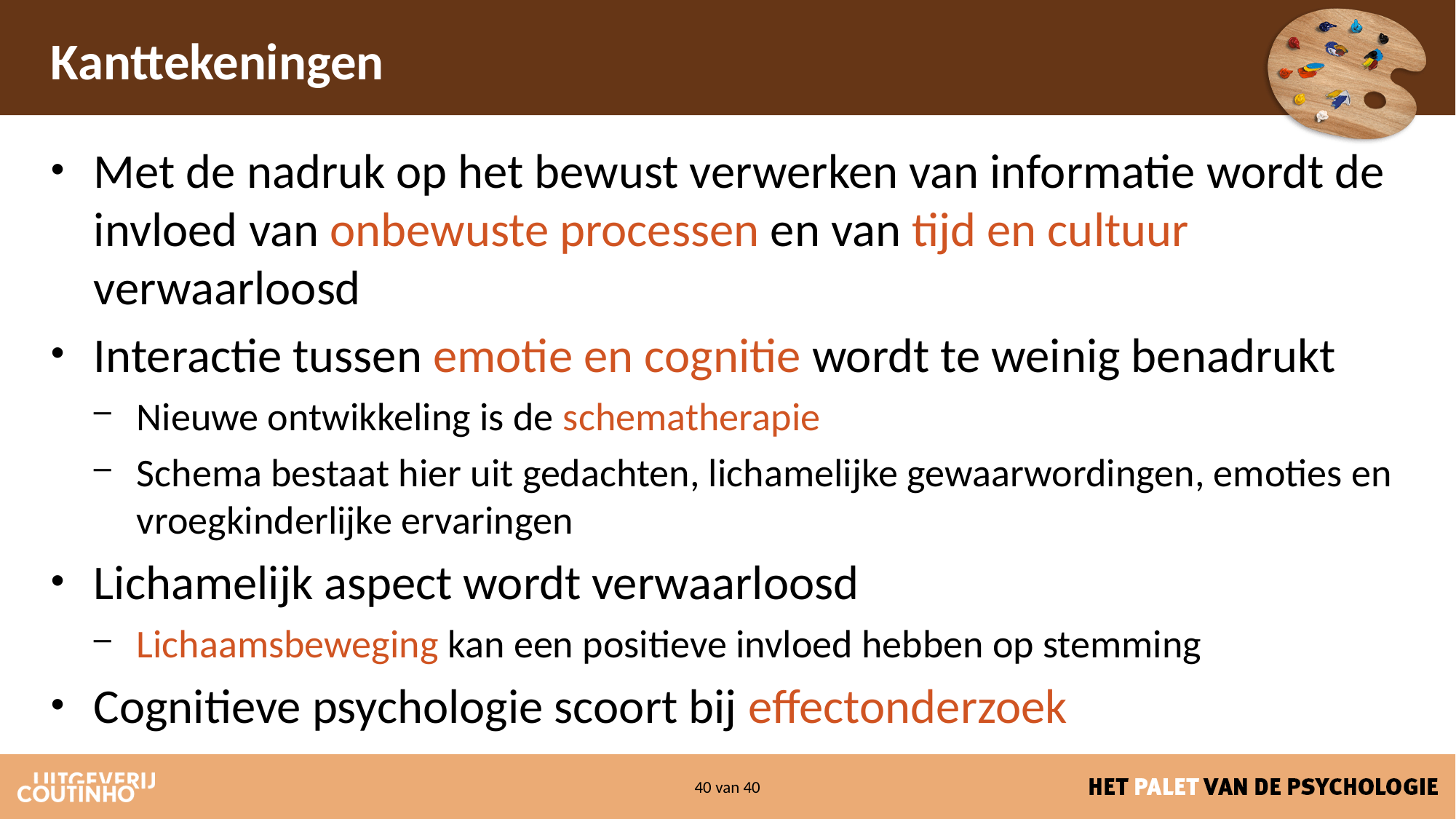

# Kanttekeningen
Met de nadruk op het bewust verwerken van informatie wordt de invloed van onbewuste processen en van tijd en cultuur verwaarloosd
Interactie tussen emotie en cognitie wordt te weinig benadrukt
Nieuwe ontwikkeling is de schematherapie
Schema bestaat hier uit gedachten, lichamelijke gewaarwordingen, emoties en vroegkinderlijke ervaringen
Lichamelijk aspect wordt verwaarloosd
Lichaamsbeweging kan een positieve invloed hebben op stemming
Cognitieve psychologie scoort bij effectonderzoek